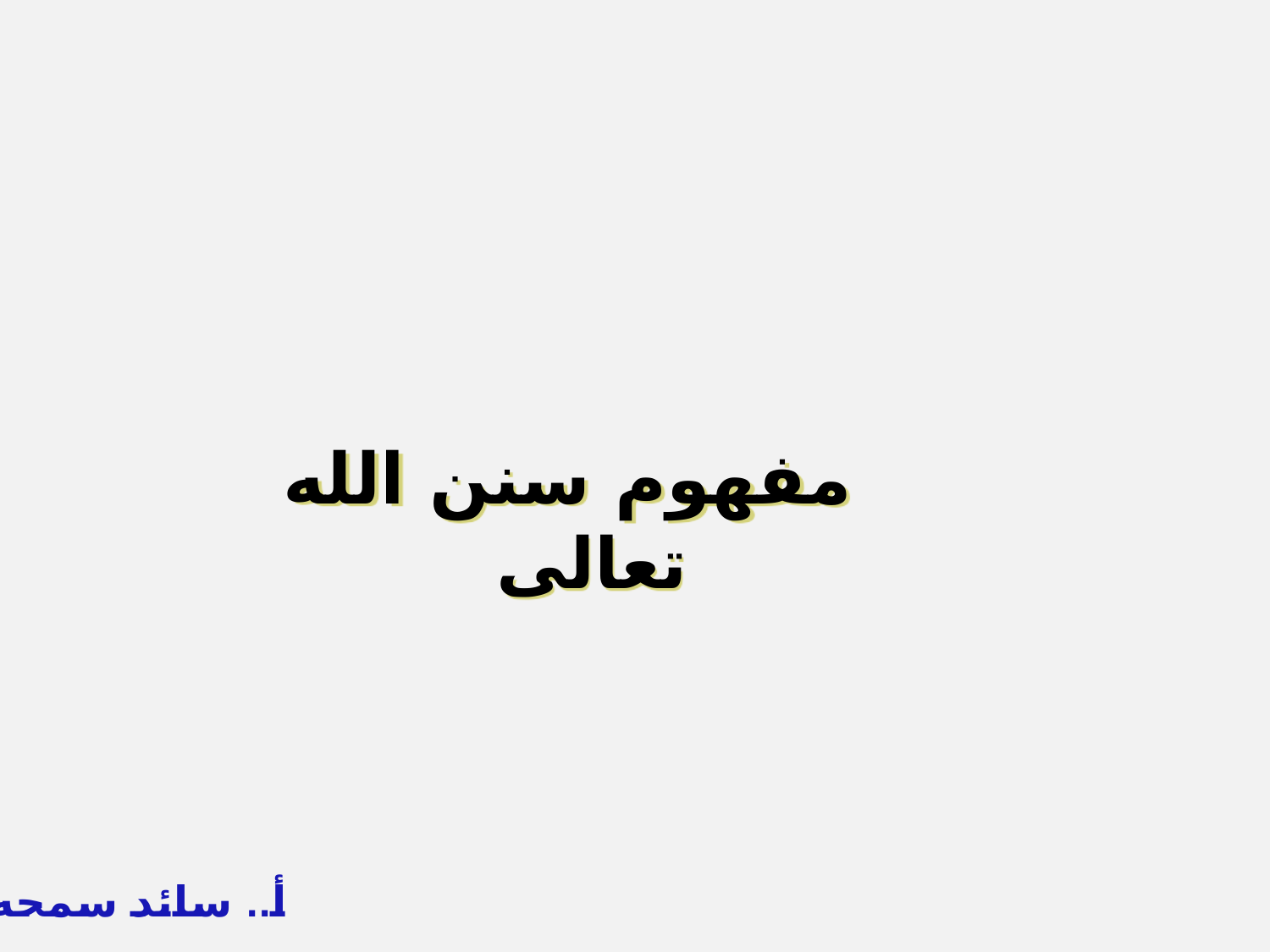

مفهوم سنن الله تعالى
أ.. سائد سمحه